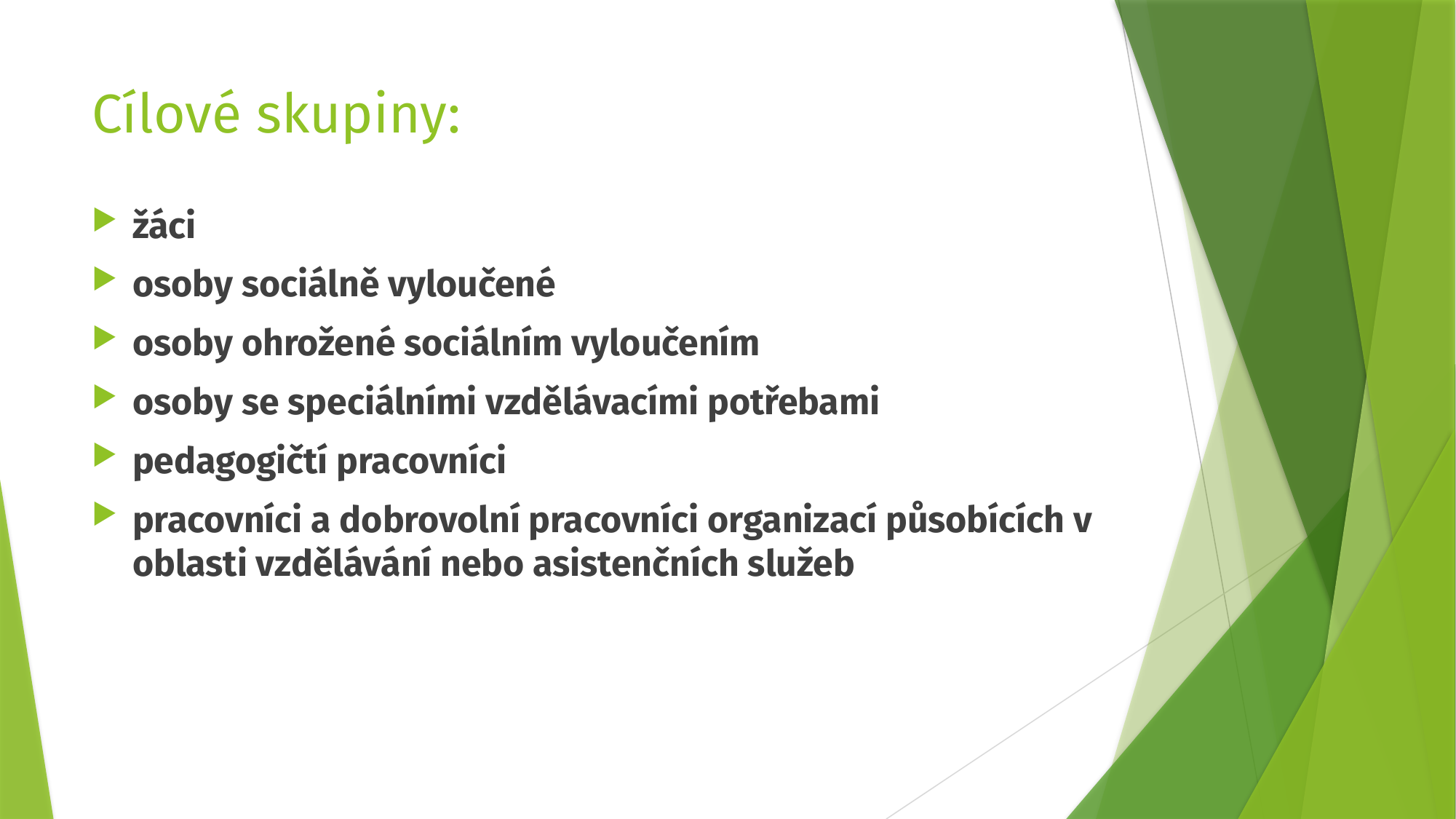

# Cílové skupiny:
žáci
osoby sociálně vyloučené
osoby ohrožené sociálním vyloučením
osoby se speciálními vzdělávacími potřebami
pedagogičtí pracovníci
pracovníci a dobrovolní pracovníci organizací působících v oblasti vzdělávání nebo asistenčních služeb